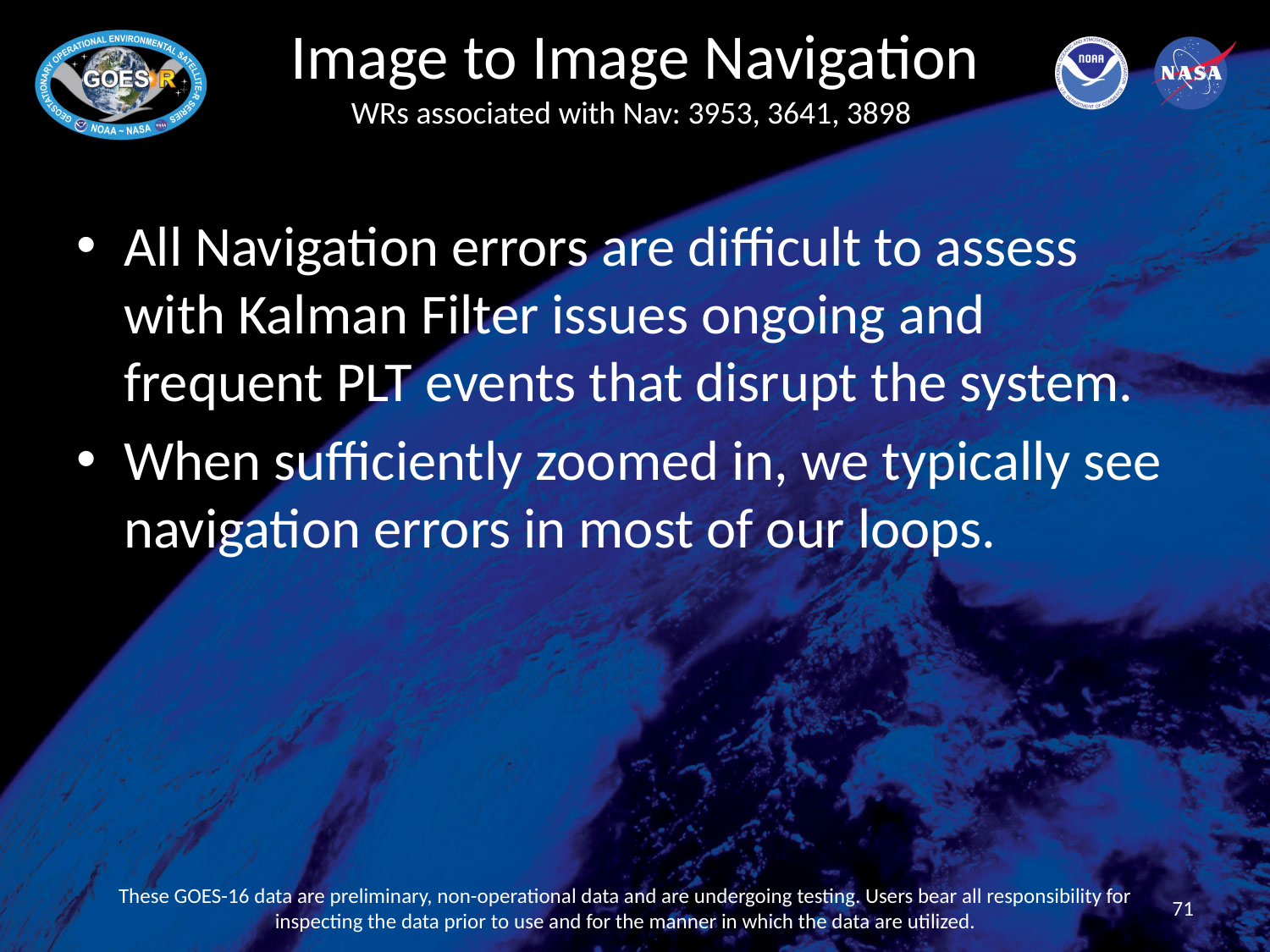

# Image to Image Navigation WRs associated with Nav: 3953, 3641, 3898
All Navigation errors are difficult to assess with Kalman Filter issues ongoing and frequent PLT events that disrupt the system.
When sufficiently zoomed in, we typically see navigation errors in most of our loops.
These GOES-16 data are preliminary, non-operational data and are undergoing testing. Users bear all responsibility for inspecting the data prior to use and for the manner in which the data are utilized.
71